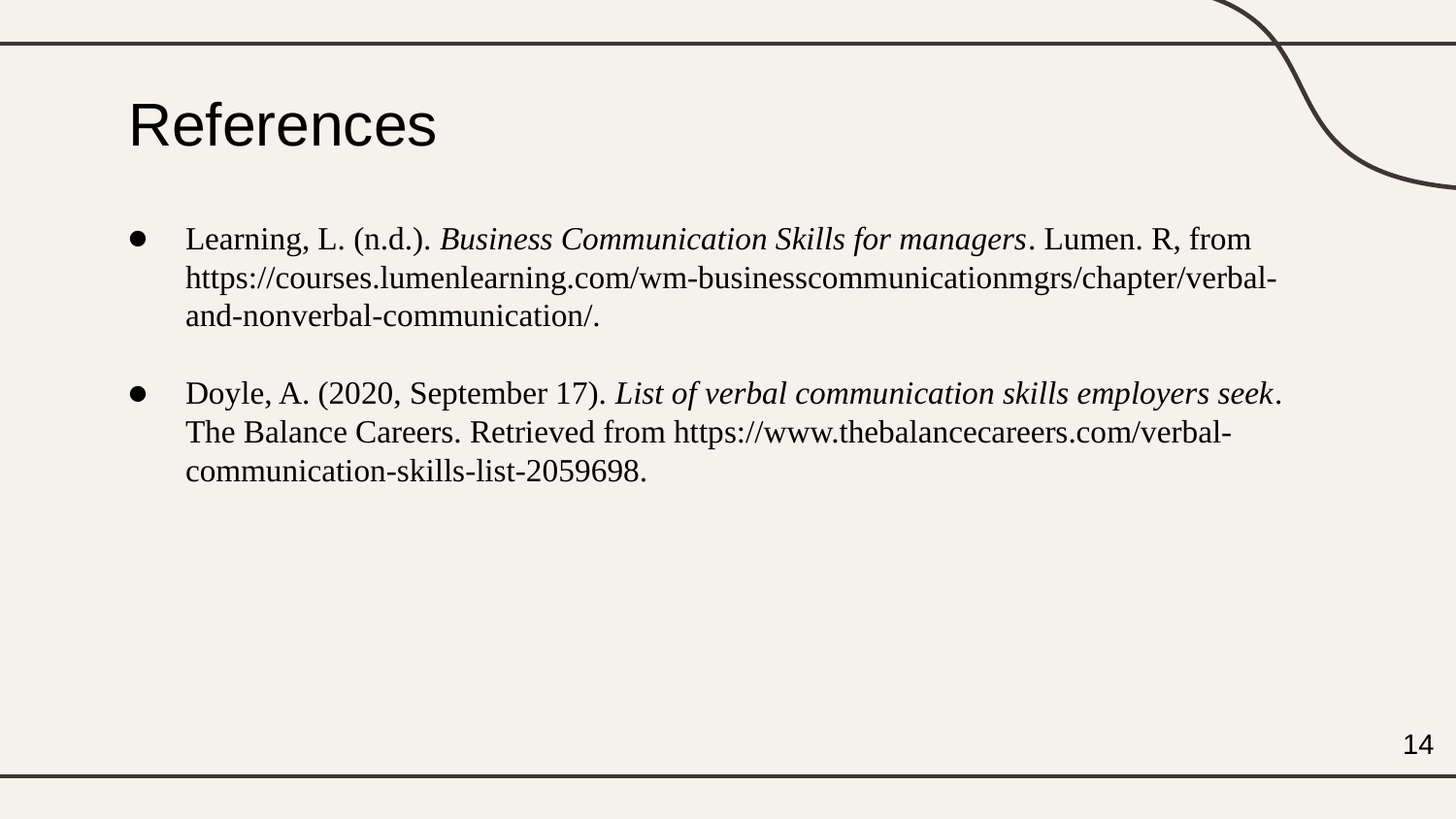

# References
Learning, L. (n.d.). Business Communication Skills for managers. Lumen. R, from https://courses.lumenlearning.com/wm-businesscommunicationmgrs/chapter/verbal-and-nonverbal-communication/.

Doyle, A. (2020, September 17). List of verbal communication skills employers seek. The Balance Careers. Retrieved from https://www.thebalancecareers.com/verbal-communication-skills-list-2059698.
14